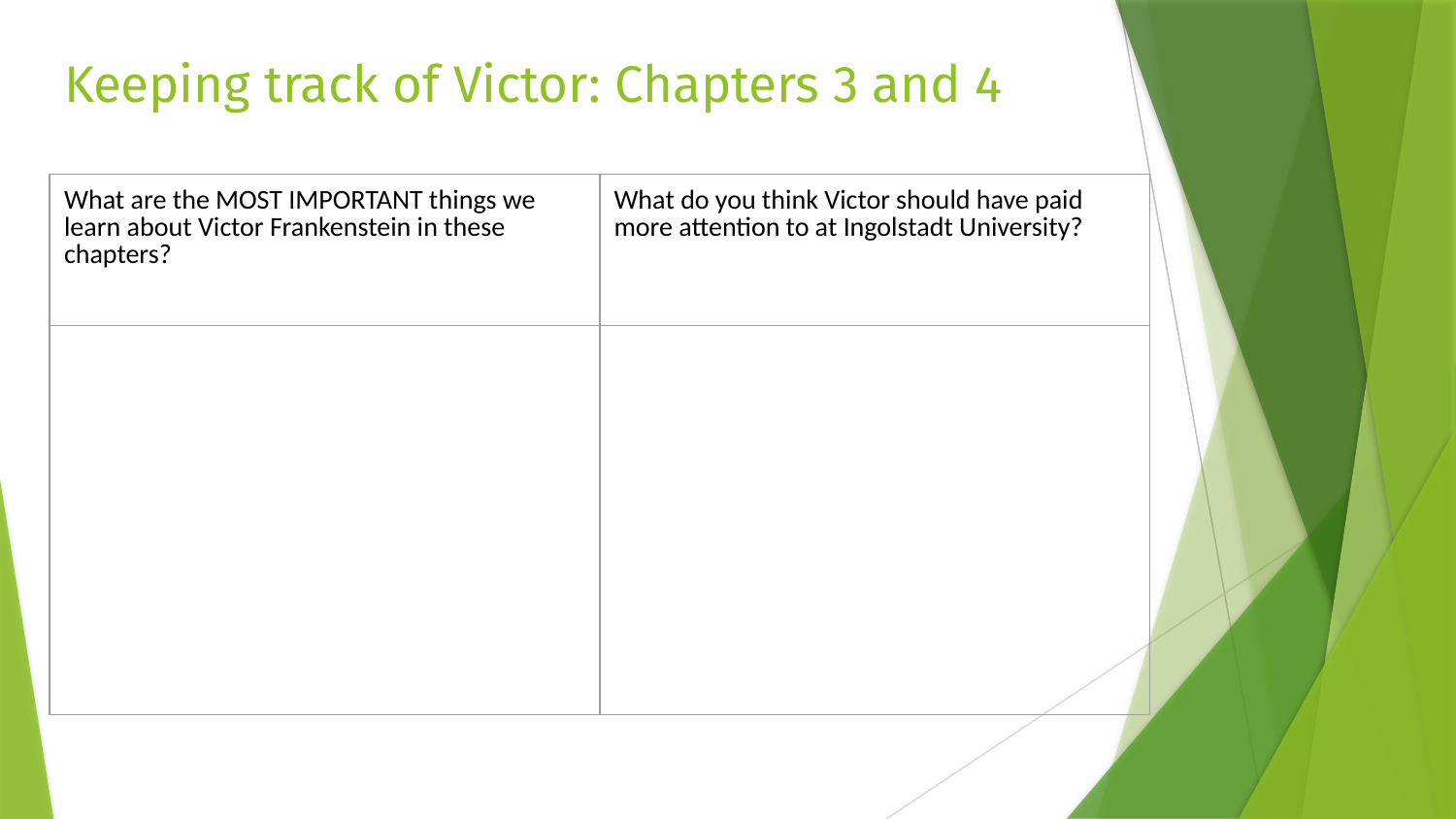

# Keeping track of Victor: Chapters 3 and 4
| What are the MOST IMPORTANT things we learn about Victor Frankenstein in these chapters? | What do you think Victor should have paid more attention to at Ingolstadt University? |
| --- | --- |
|  |  |